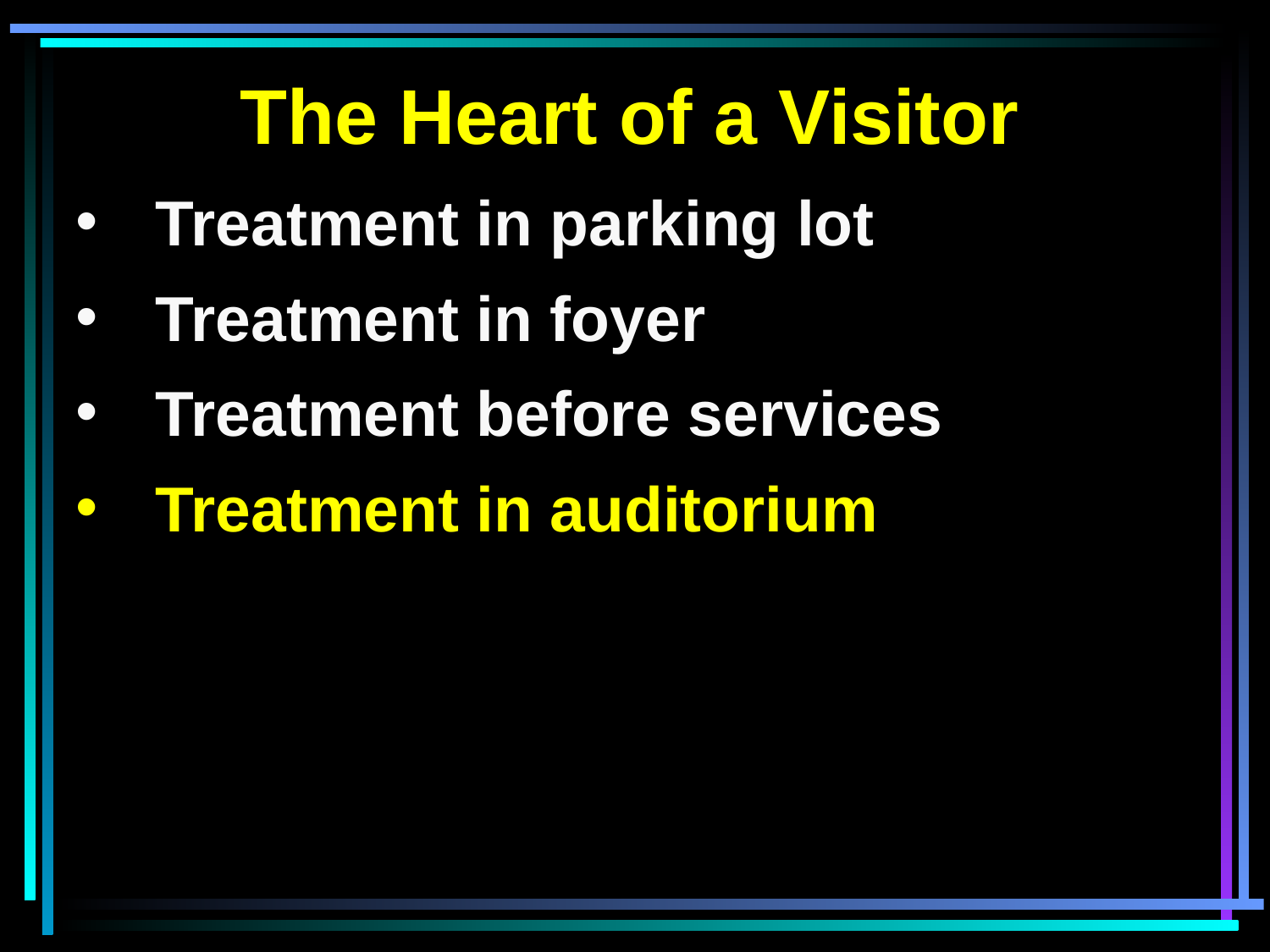

The Heart of a Visitor
Treatment in parking lot
Treatment in foyer
Treatment before services
Treatment in auditorium